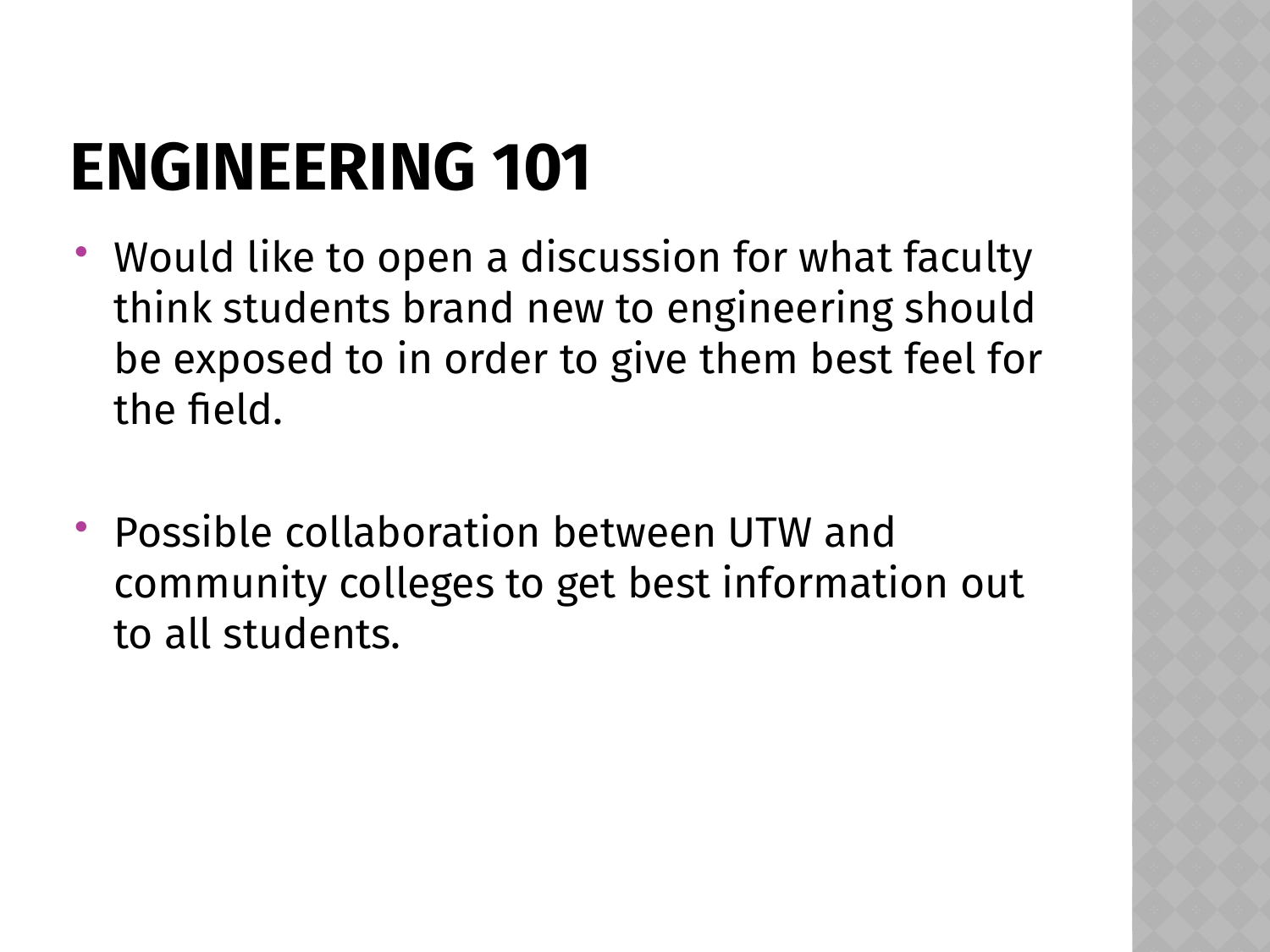

# Engineering 101
Would like to open a discussion for what faculty think students brand new to engineering should be exposed to in order to give them best feel for the field.

Possible collaboration between UTW and community colleges to get best information out to all students.